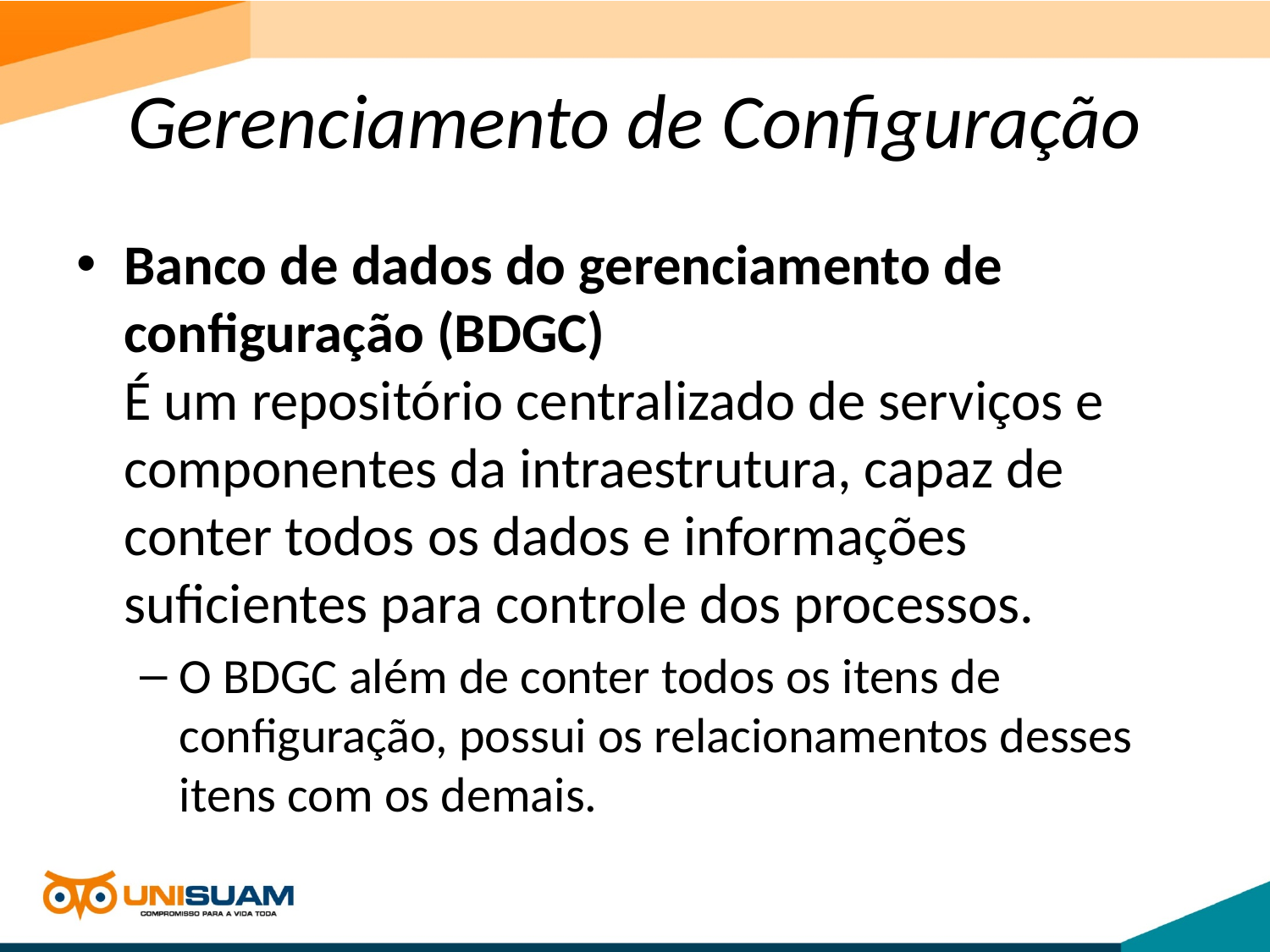

# Gerenciamento de Configuração
Banco de dados do gerenciamento de configuração (BDGC)
É um repositório centralizado de serviços e componentes da intraestrutura, capaz de conter todos os dados e informações suficientes para controle dos processos.
O BDGC além de conter todos os itens de configuração, possui os relacionamentos desses itens com os demais.